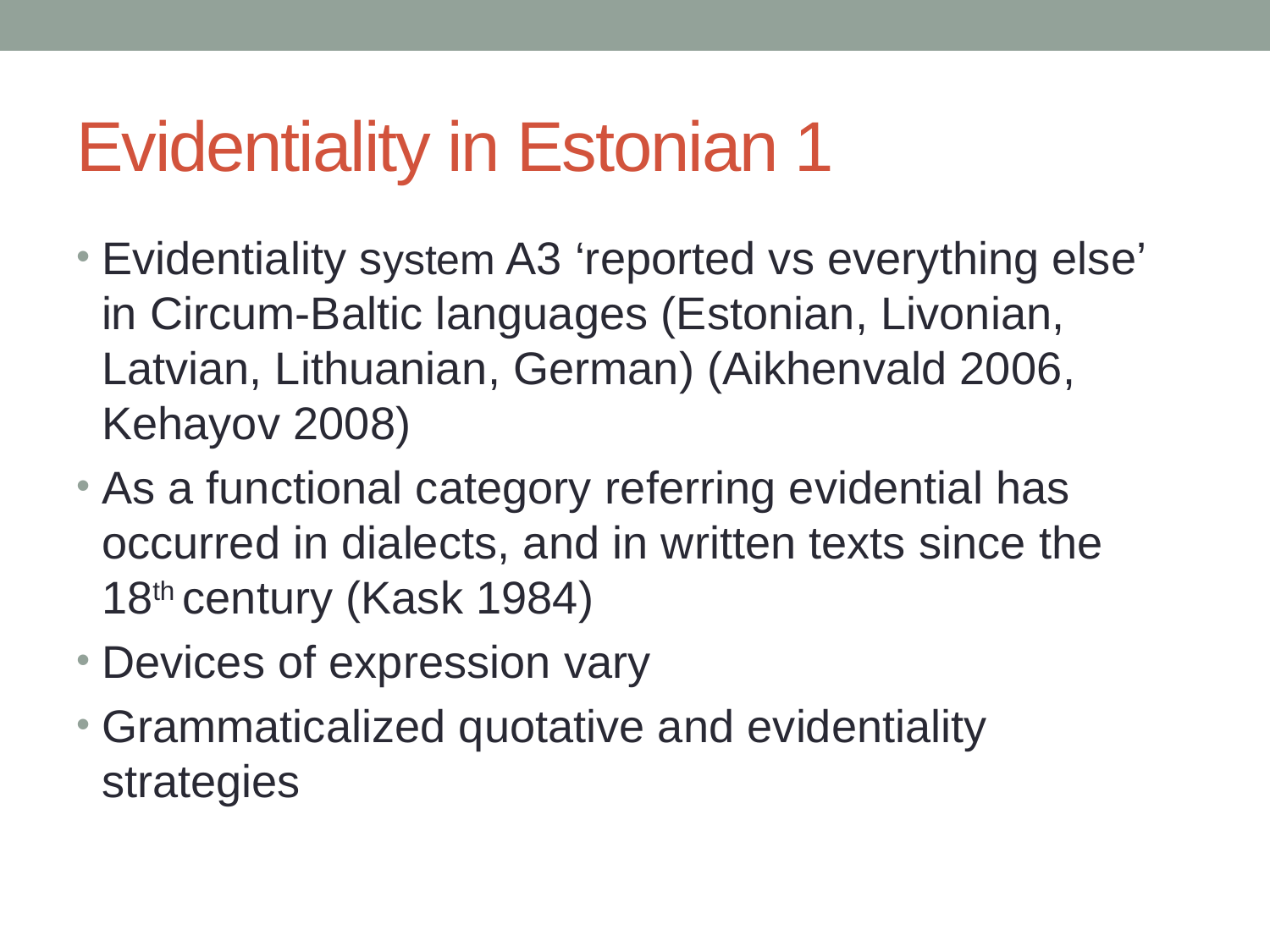

# Evidentiality in Estonian 1
Evidentiality system A3 ‘reported vs everything else’ in Circum-Baltic languages (Estonian, Livonian, Latvian, Lithuanian, German) (Aikhenvald 2006, Kehayov 2008)
As a functional category referring evidential has occurred in dialects, and in written texts since the  18th century (Kask 1984)
Devices of expression vary
Grammaticalized quotative and evidentiality strategies